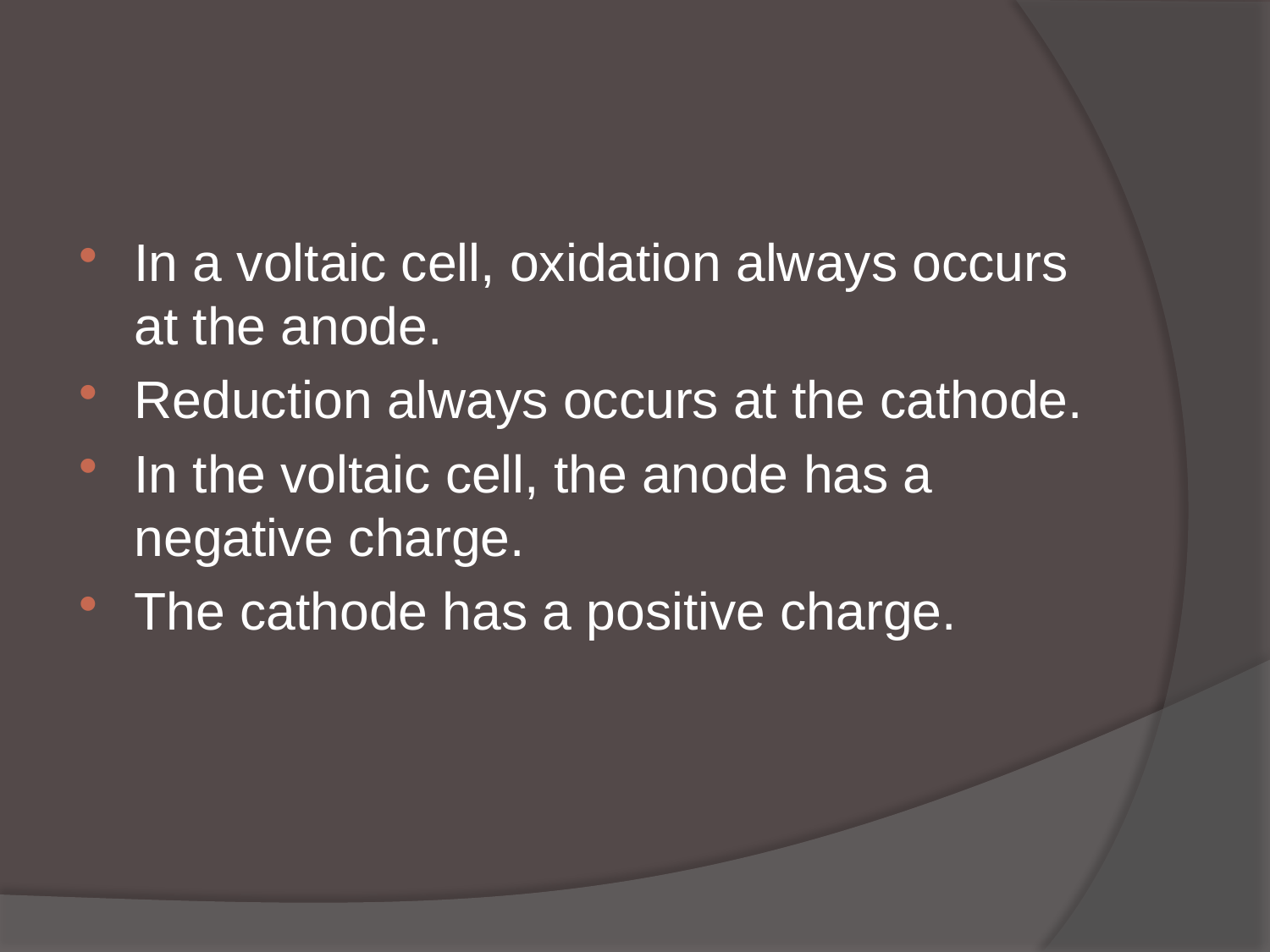

#
In a voltaic cell, oxidation always occurs at the anode.
Reduction always occurs at the cathode.
In the voltaic cell, the anode has a negative charge.
The cathode has a positive charge.